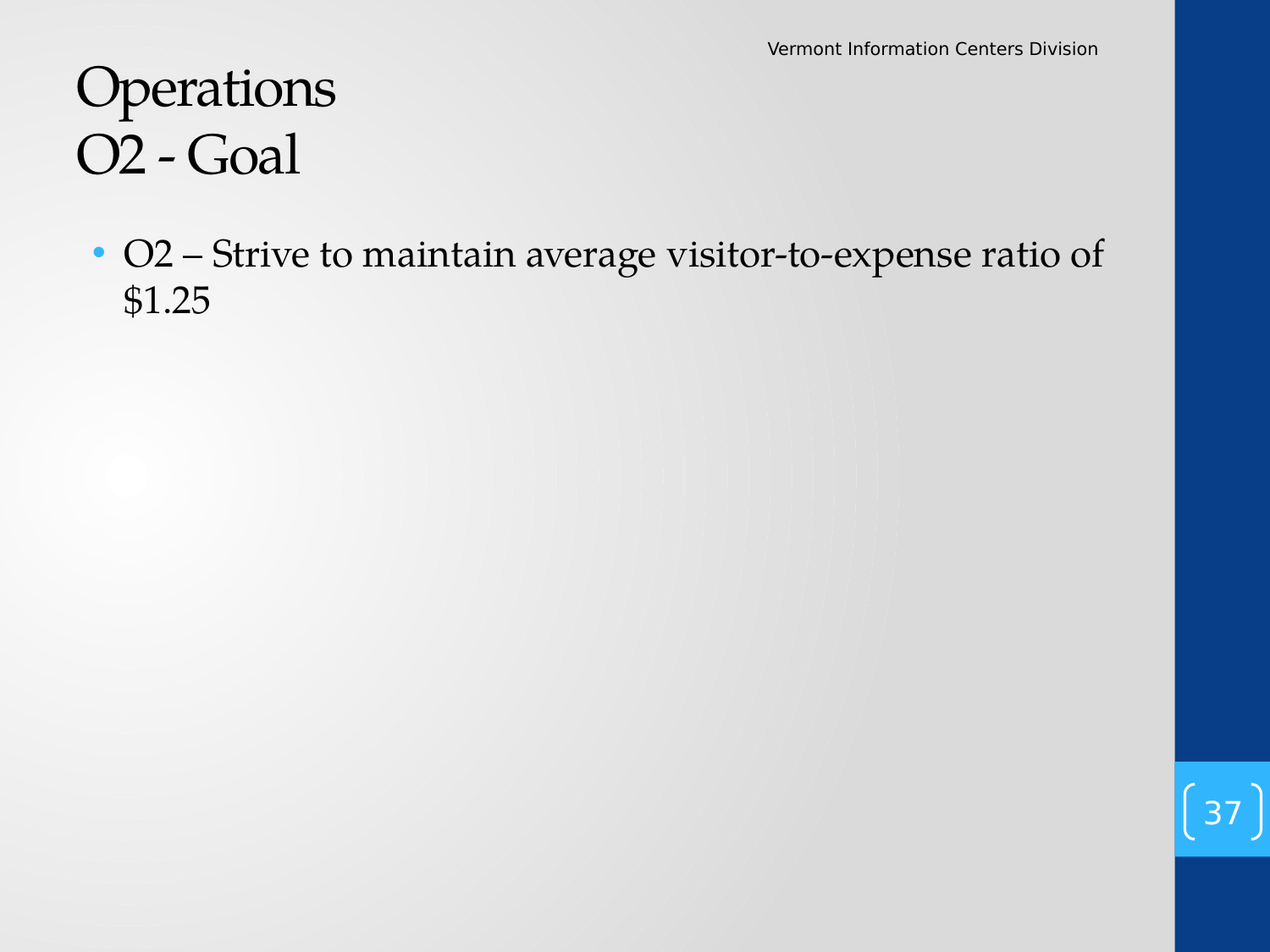

Vermont Information Centers Division
# Operations O2 - Goal
O2 – Strive to maintain average visitor-to-expense ratio of $1.25
37